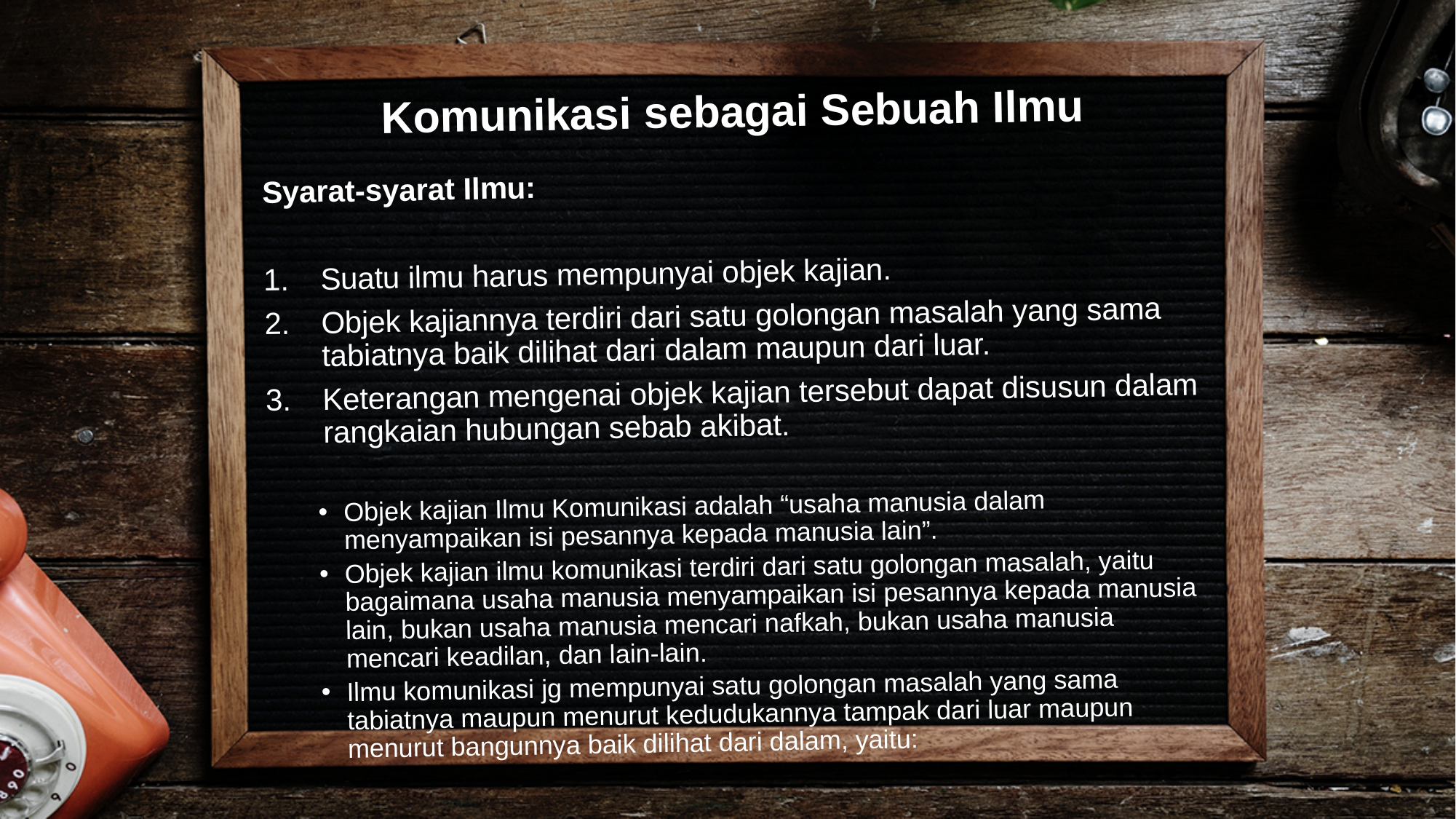

# Komunikasi sebagai Sebuah Ilmu
Syarat-syarat Ilmu:

Suatu ilmu harus mempunyai objek kajian.
Objek kajiannya terdiri dari satu golongan masalah yang sama tabiatnya baik dilihat dari dalam maupun dari luar.
Keterangan mengenai objek kajian tersebut dapat disusun dalam rangkaian hubungan sebab akibat.

Objek kajian Ilmu Komunikasi adalah “usaha manusia dalam menyampaikan isi pesannya kepada manusia lain”.
Objek kajian ilmu komunikasi terdiri dari satu golongan masalah, yaitu bagaimana usaha manusia menyampaikan isi pesannya kepada manusia lain, bukan usaha manusia mencari nafkah, bukan usaha manusia mencari keadilan, dan lain-lain.
Ilmu komunikasi jg mempunyai satu golongan masalah yang sama tabiatnya maupun menurut kedudukannya tampak dari luar maupun menurut bangunnya baik dilihat dari dalam, yaitu: